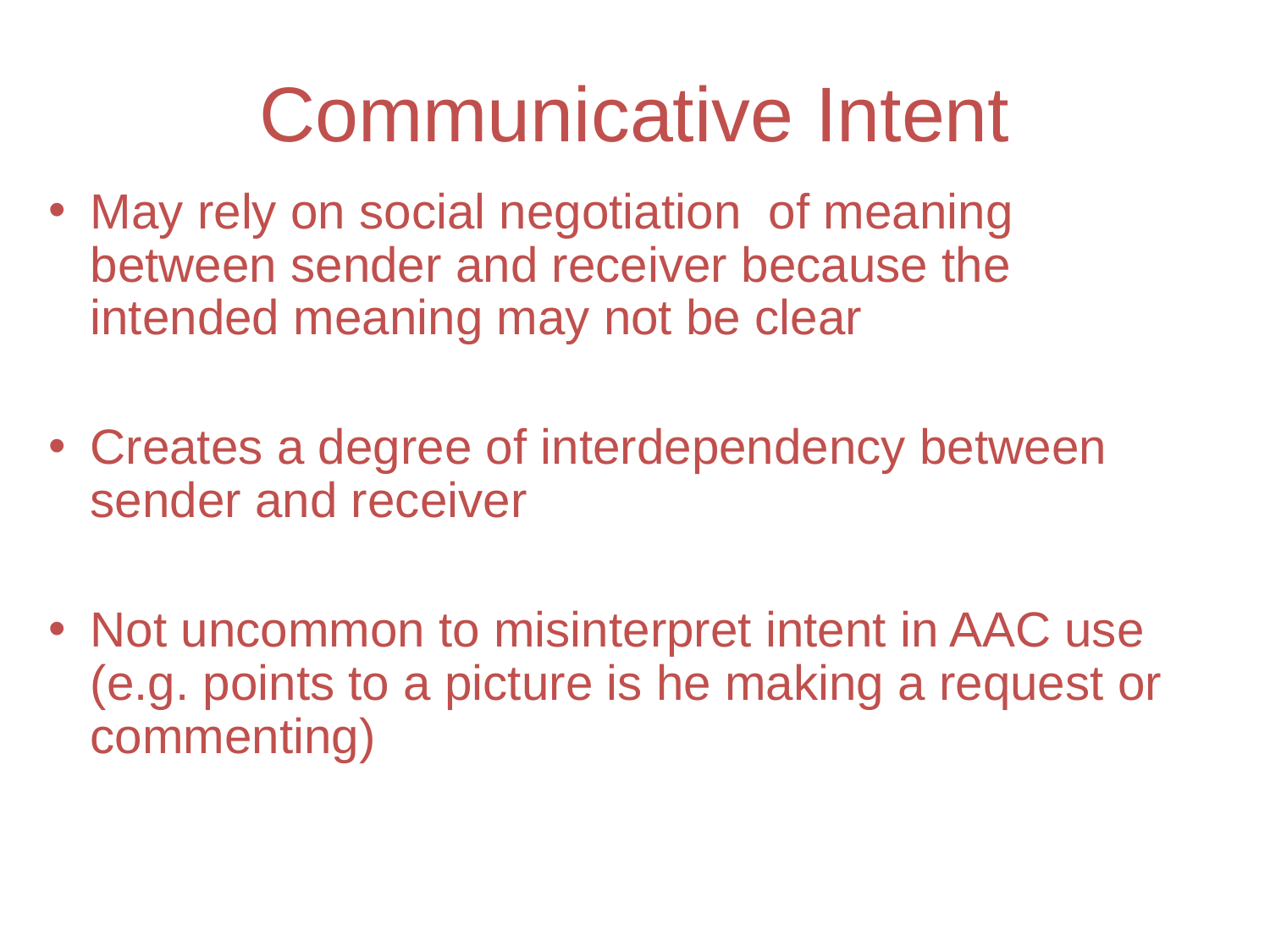

Communicative Intent
May rely on social negotiation  of meaning between sender and receiver because the intended meaning may not be clear

Creates a degree of interdependency between sender and receiver

Not uncommon to misinterpret intent in AAC use (e.g. points to a picture is he making a request or commenting)